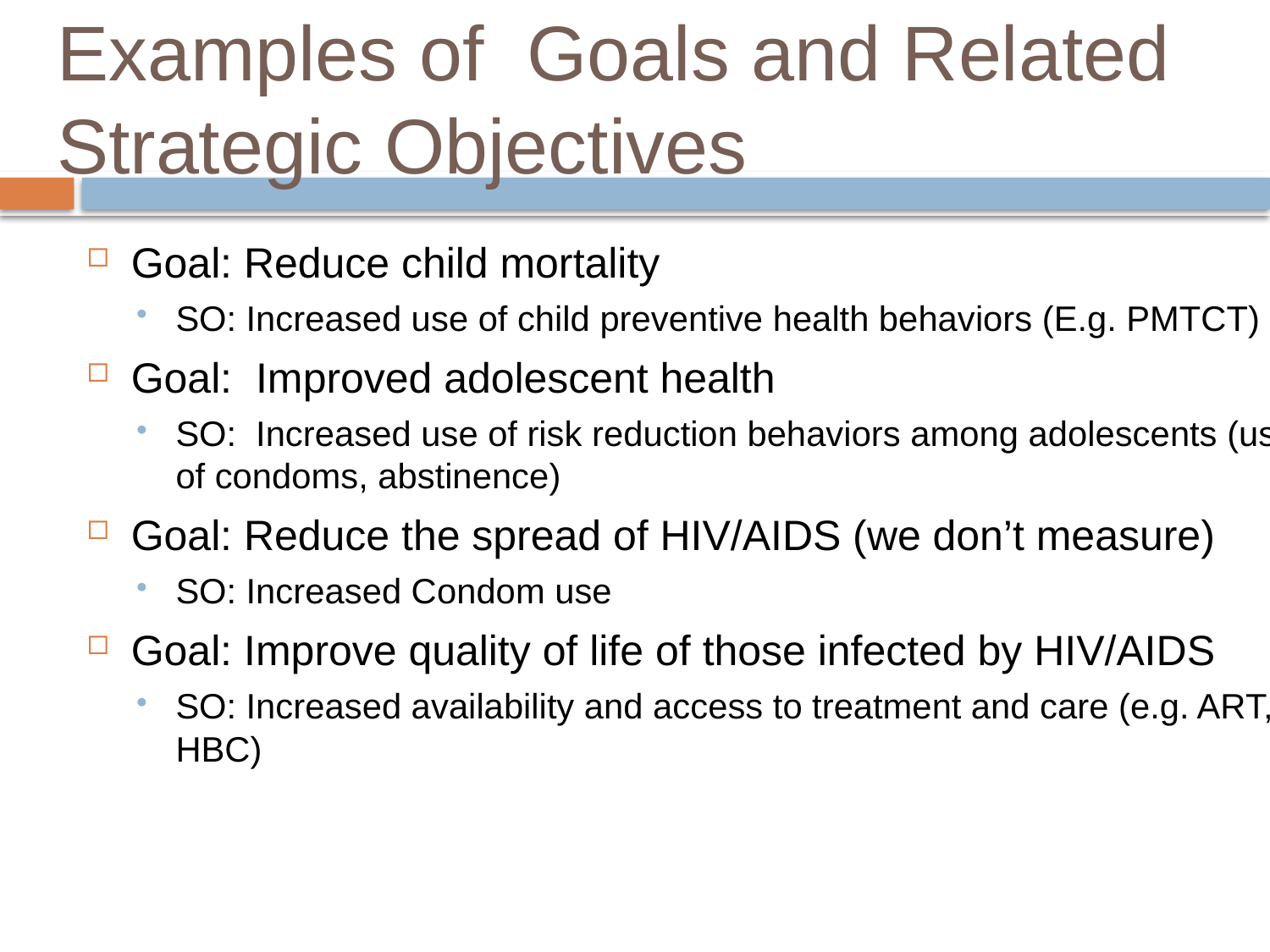

# Examples of  Goals and Related Strategic Objectives
Goal: Reduce child mortality
SO: Increased use of child preventive health behaviors (E.g. PMTCT)
Goal:  Improved adolescent health
SO:  Increased use of risk reduction behaviors among adolescents (use of condoms, abstinence)
Goal: Reduce the spread of HIV/AIDS (we don’t measure)
SO: Increased Condom use
Goal: Improve quality of life of those infected by HIV/AIDS
SO: Increased availability and access to treatment and care (e.g. ART, HBC)